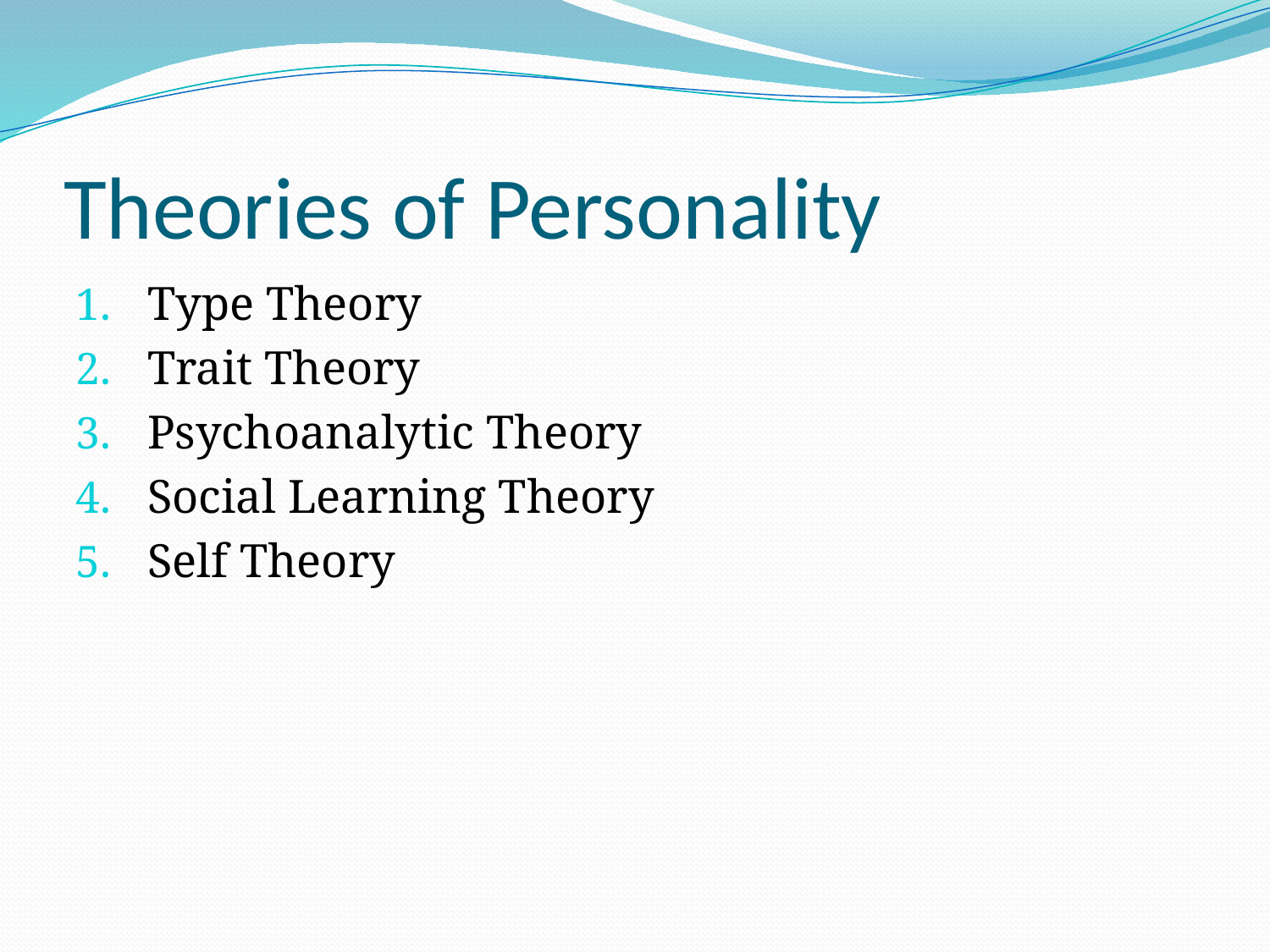

# Theories of Personality
Type Theory
Trait Theory
Psychoanalytic Theory
Social Learning Theory
Self Theory